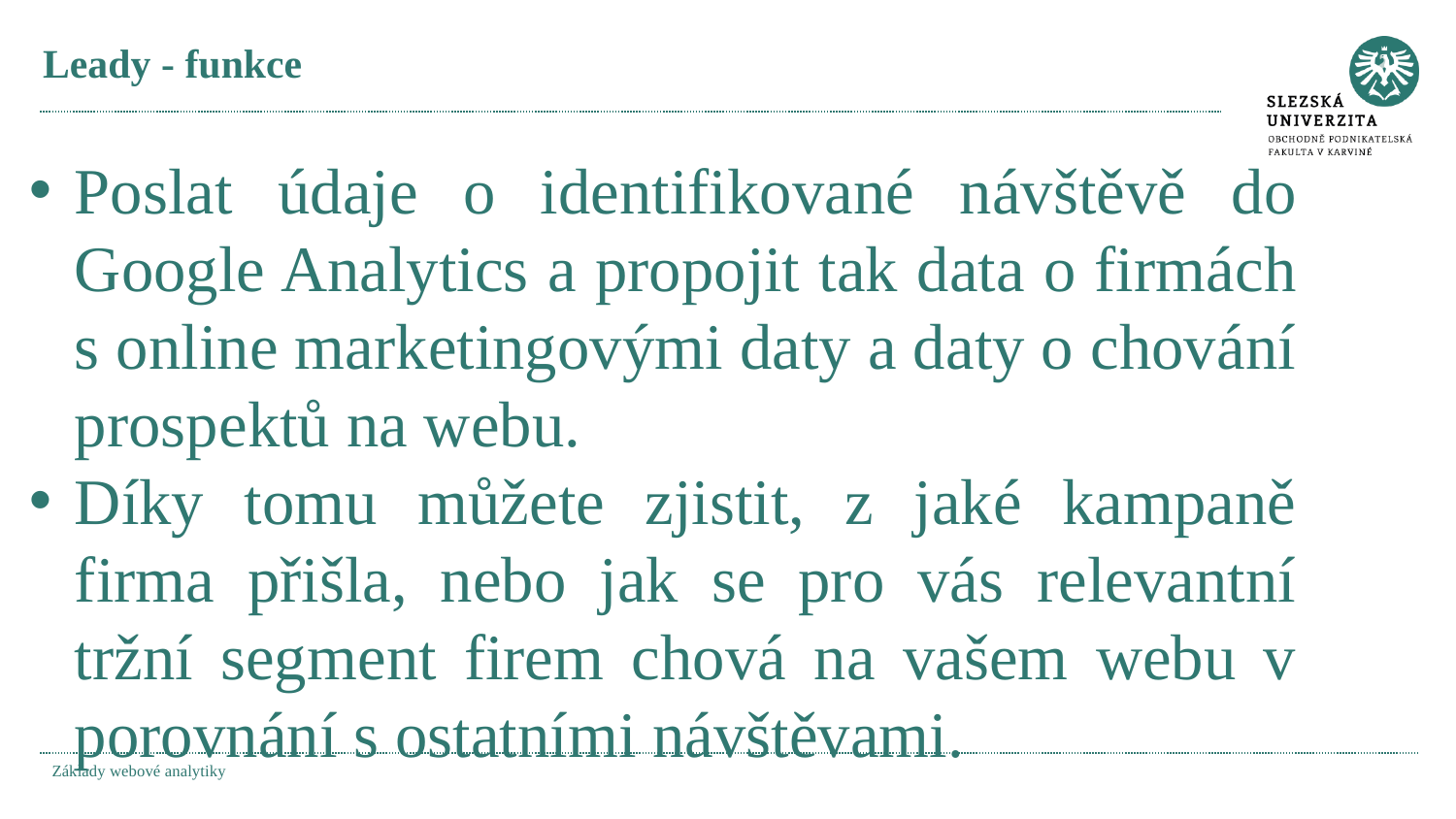

# Leady - funkce
Poslat údaje o identifikované návštěvě do Google Analytics a propojit tak data o firmách s online marketingovými daty a daty o chování prospektů na webu.
Díky tomu můžete zjistit, z jaké kampaně firma přišla, nebo jak se pro vás relevantní tržní segment firem chová na vašem webu v porovnání s ostatními návštěvami.

Základy webové analytiky